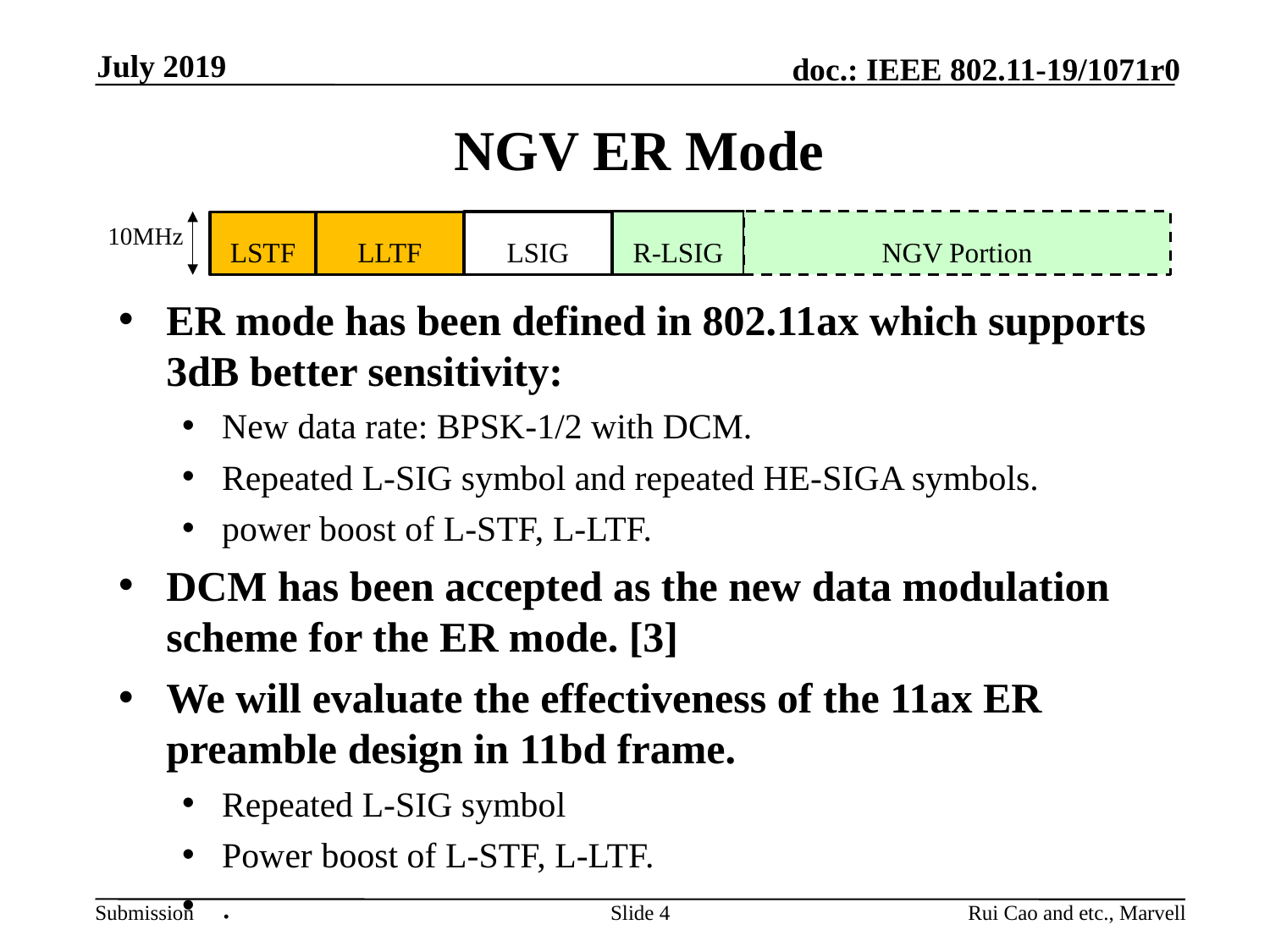

July 2019
# NGV ER Mode
10MHz
NGV Portion
R-LSIG
LSIG
LSTF
LLTF
ER mode has been defined in 802.11ax which supports 3dB better sensitivity:
New data rate: BPSK-1/2 with DCM.
Repeated L-SIG symbol and repeated HE-SIGA symbols.
power boost of L-STF, L-LTF.
DCM has been accepted as the new data modulation scheme for the ER mode. [3]
We will evaluate the effectiveness of the 11ax ER preamble design in 11bd frame.
Repeated L-SIG symbol
Power boost of L-STF, L-LTF.
.

Slide 4
Rui Cao and etc., Marvell